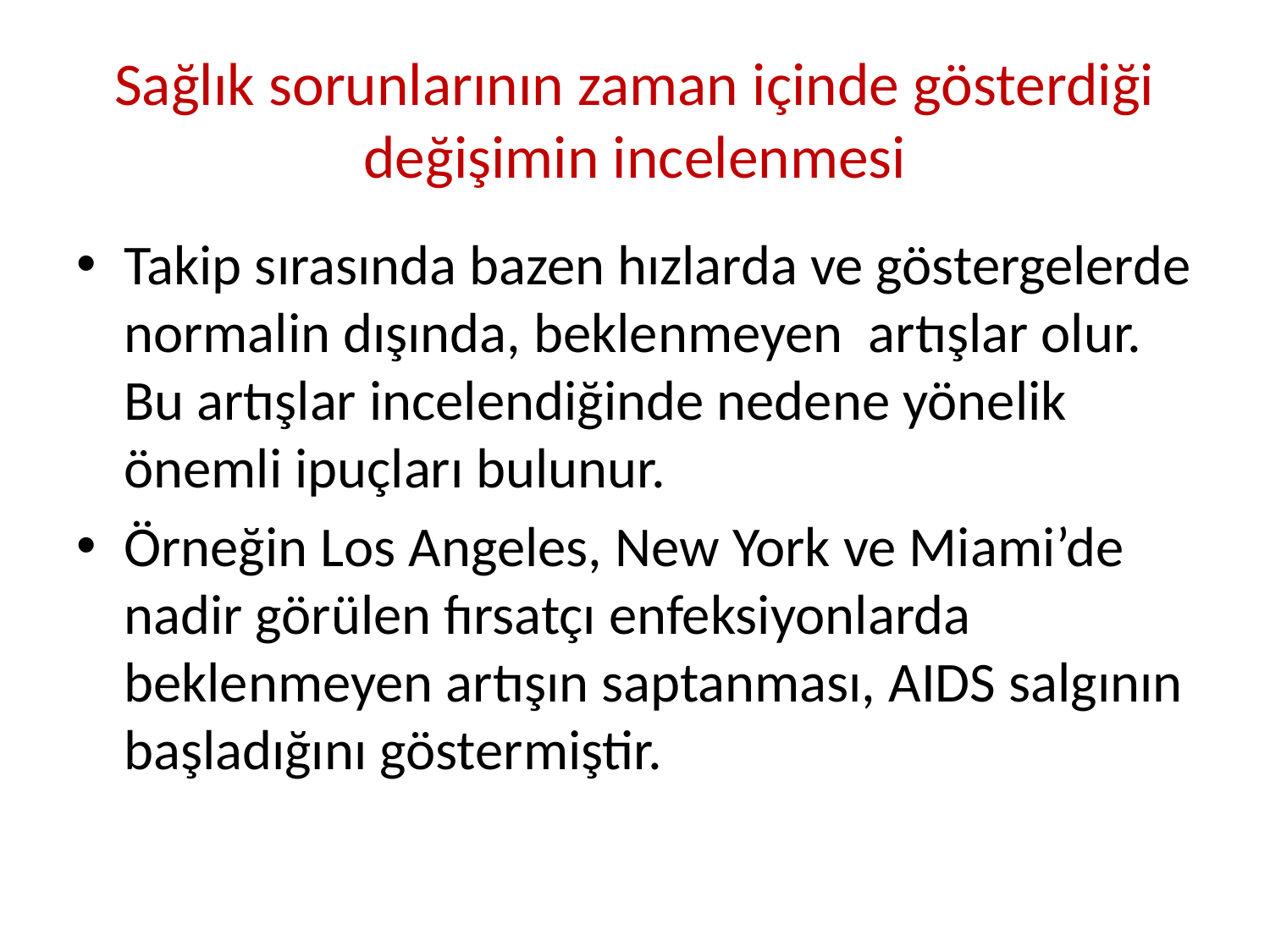

# Sağlık sorunlarının zaman içinde gösterdiği değişimin incelenmesi
Takip sırasında bazen hızlarda ve göstergelerde normalin dışında, beklenmeyen  artışlar olur. Bu artışlar incelendiğinde nedene yönelik önemli ipuçları bulunur.
Örneğin Los Angeles, New York ve Miami’de nadir görülen fırsatçı enfeksiyonlarda beklenmeyen artışın saptanması, AIDS salgının başladığını göstermiştir.